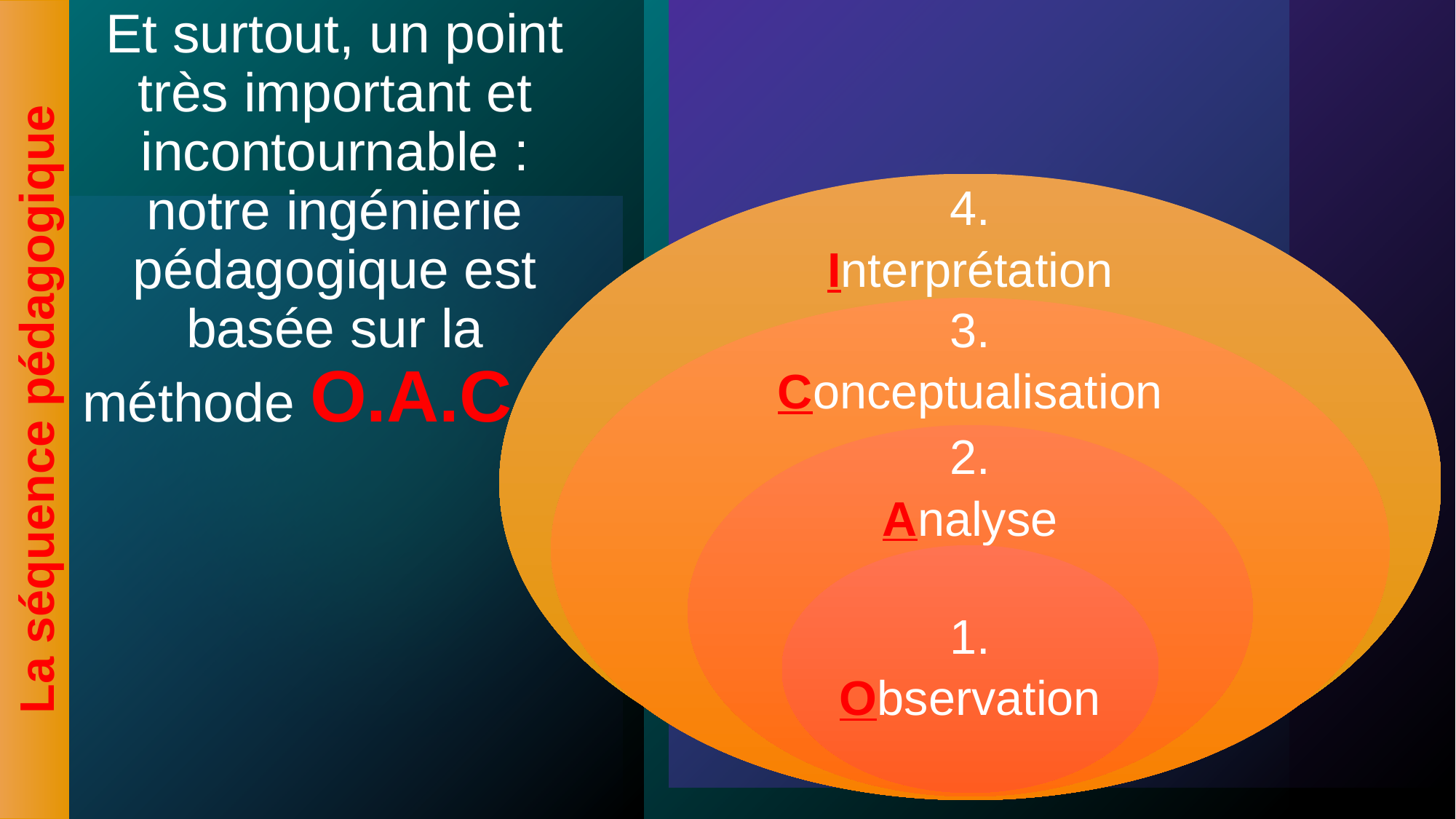

# Et surtout, un point très important et incontournable : notre ingénierie pédagogique est basée sur la méthode O.A.C.I.
4.
Interprétation
3.
Conceptualisation
2.
Analyse
1.
Observation
La séquence pédagogique